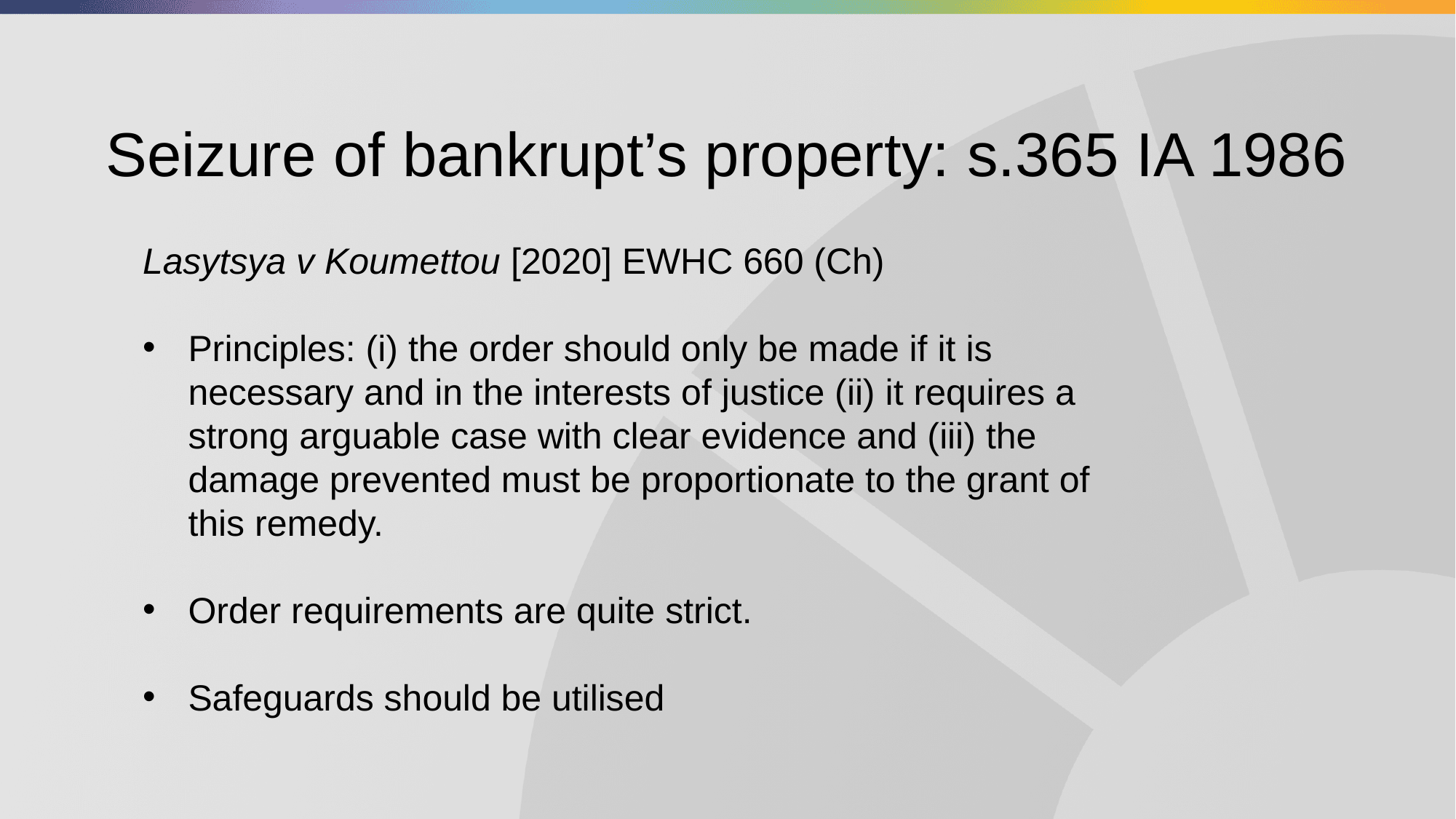

# Seizure of bankrupt’s property: s.365 IA 1986
Lasytsya v Koumettou [2020] EWHC 660 (Ch)

Principles: (i) the order should only be made if it is necessary and in the interests of justice (ii) it requires a strong arguable case with clear evidence and (iii) the damage prevented must be proportionate to the grant of this remedy.

Order requirements are quite strict.

Safeguards should be utilised